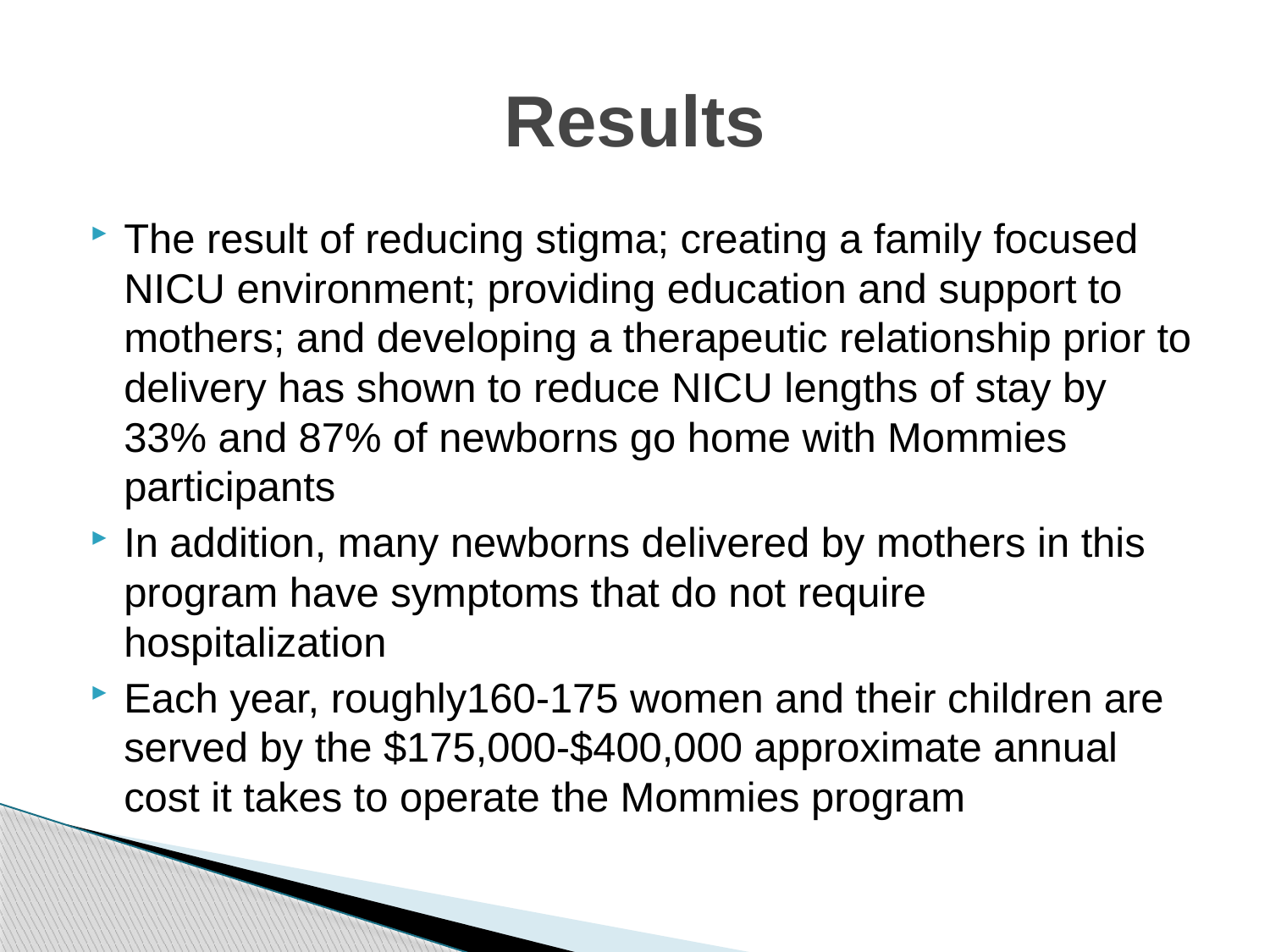

# Results
The result of reducing stigma; creating a family focused NICU environment; providing education and support to mothers; and developing a therapeutic relationship prior to delivery has shown to reduce NICU lengths of stay by 33% and 87% of newborns go home with Mommies participants
In addition, many newborns delivered by mothers in this program have symptoms that do not require hospitalization
Each year, roughly160-175 women and their children are served by the $175,000-$400,000 approximate annual cost it takes to operate the Mommies program